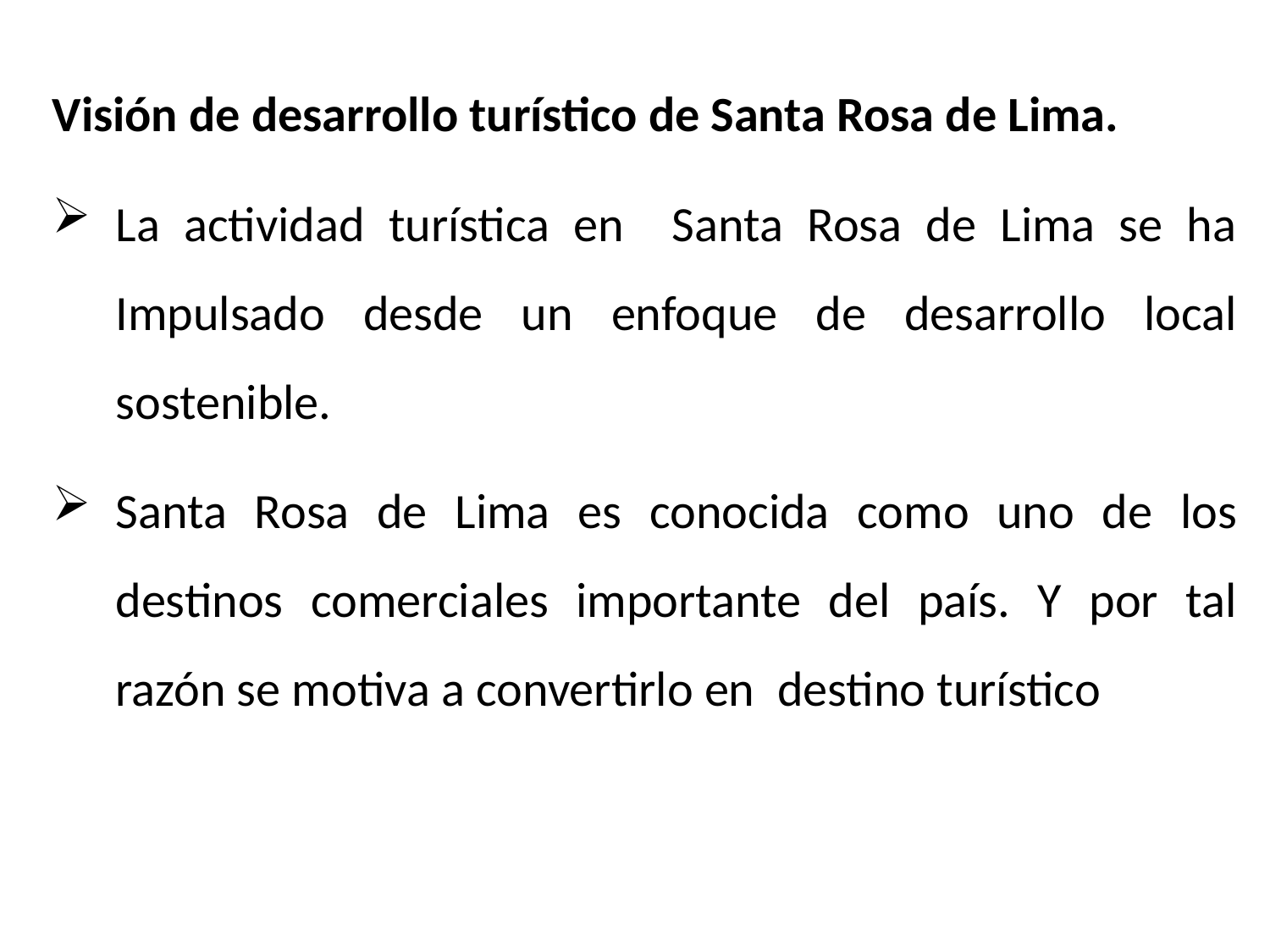

Visión de desarrollo turístico de Santa Rosa de Lima.
La actividad turística en  Santa Rosa de Lima se ha Impulsado desde un enfoque de desarrollo local sostenible.
Santa Rosa de Lima es conocida como uno de los destinos comerciales importante del país. Y por tal razón se motiva a convertirlo en  destino turístico